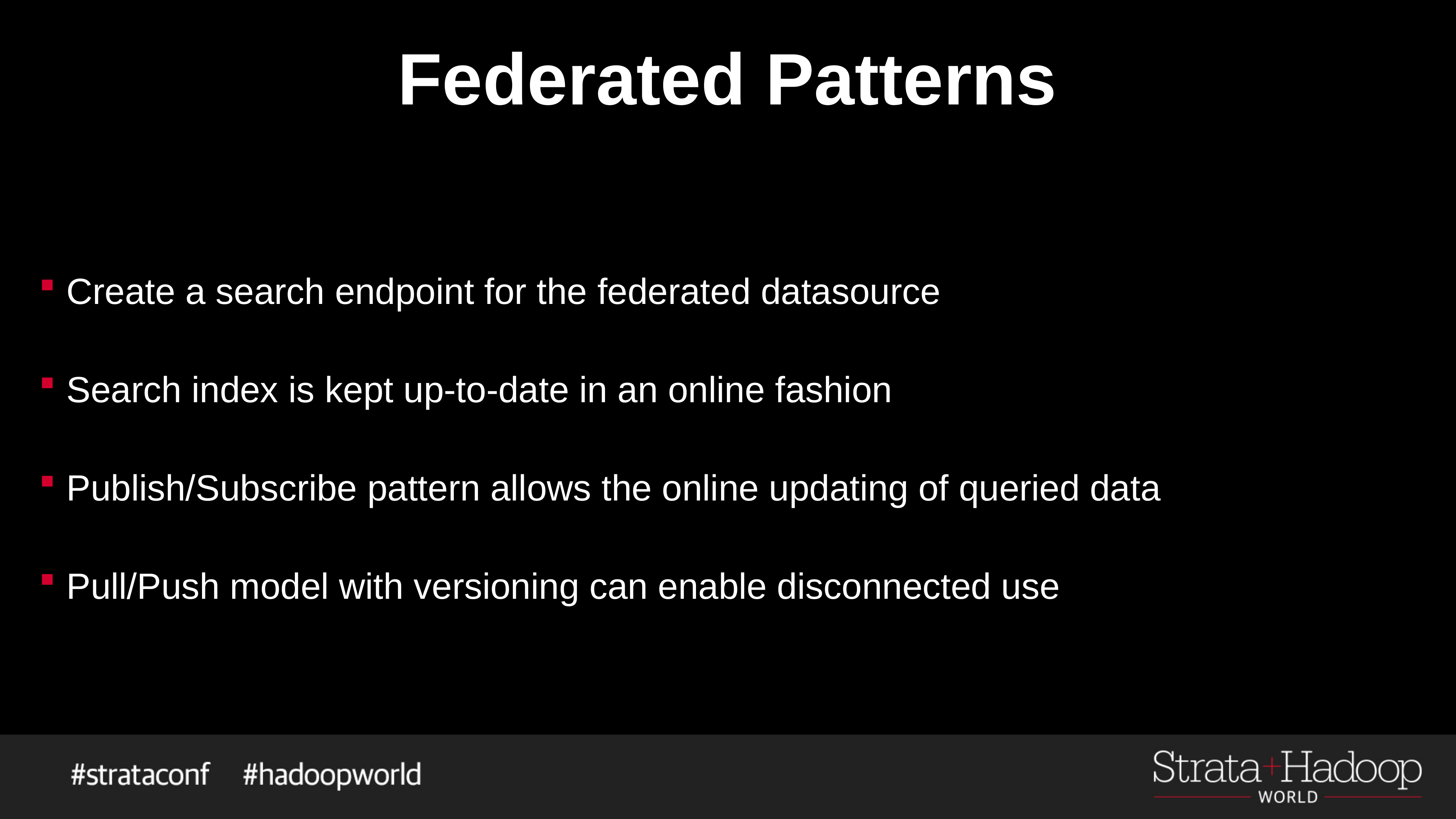

# Federated Patterns
Create a search endpoint for the federated datasource
Search index is kept up-to-date in an online fashion
Publish/Subscribe pattern allows the online updating of queried data
Pull/Push model with versioning can enable disconnected use